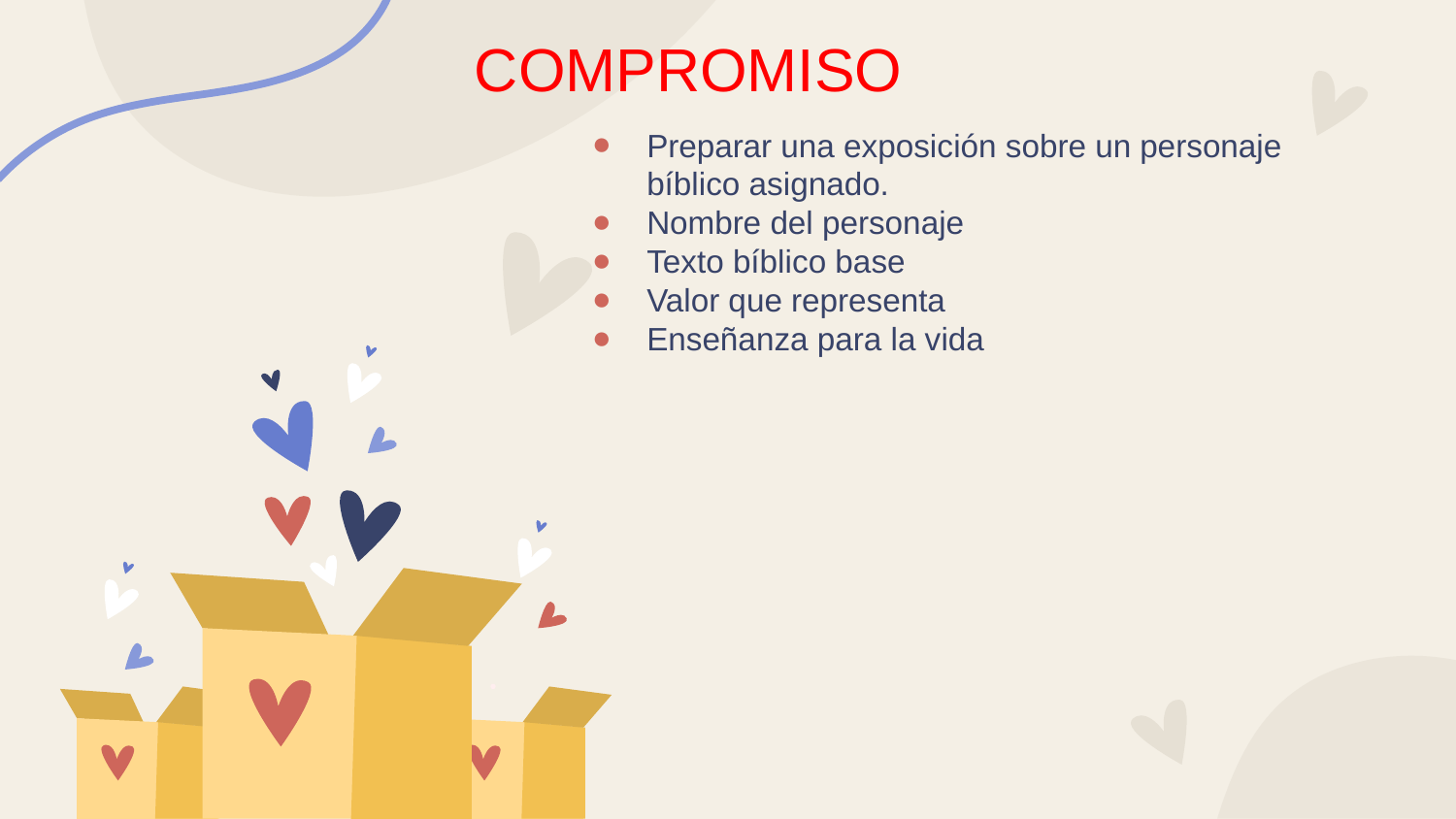

# COMPROMISO
Preparar una exposición sobre un personaje bíblico asignado.
Nombre del personaje
Texto bíblico base
Valor que representa
Enseñanza para la vida